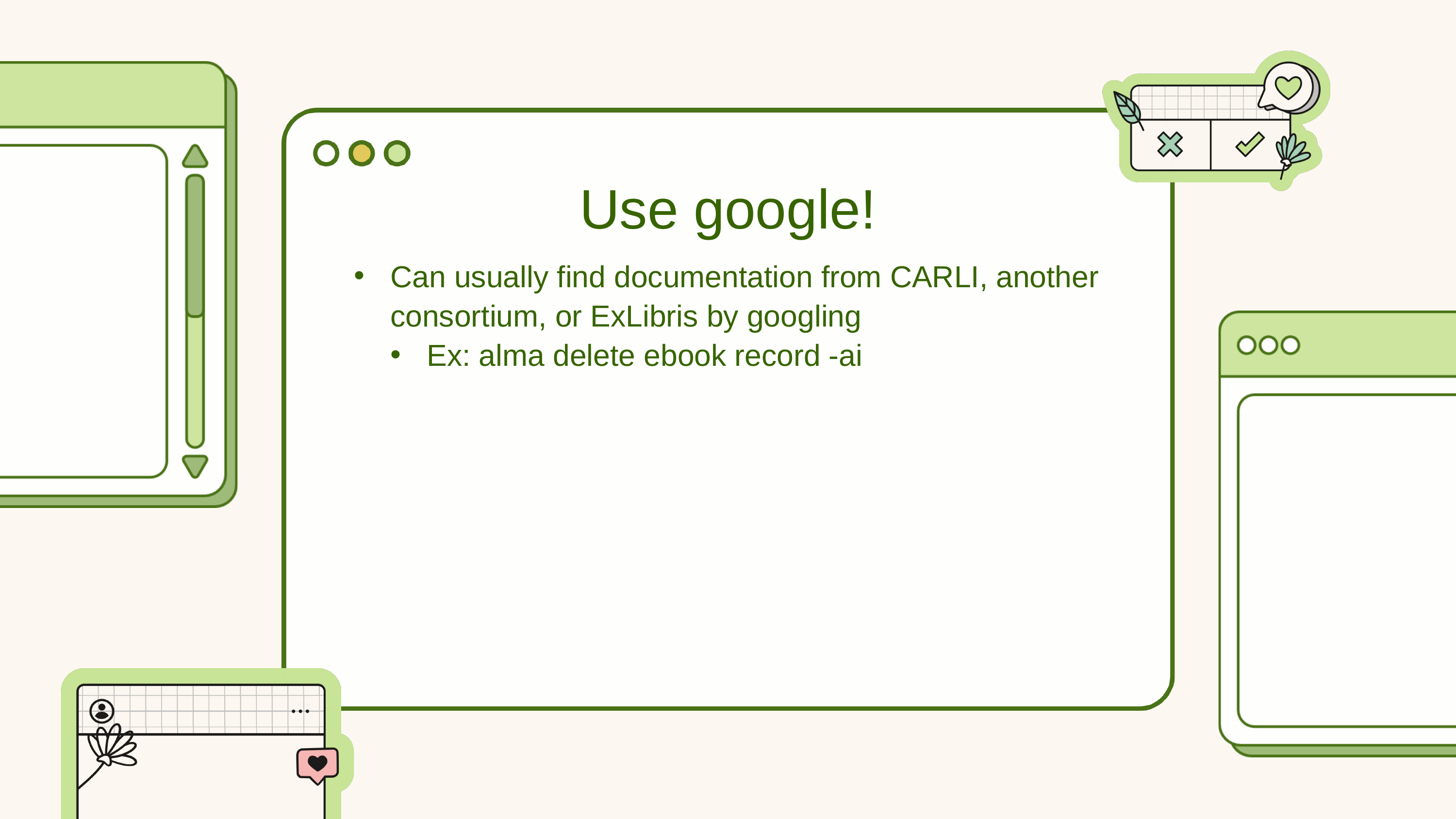

Use google!
Can usually find documentation from CARLI, another consortium, or ExLibris by googling
Ex: alma delete ebook record -ai